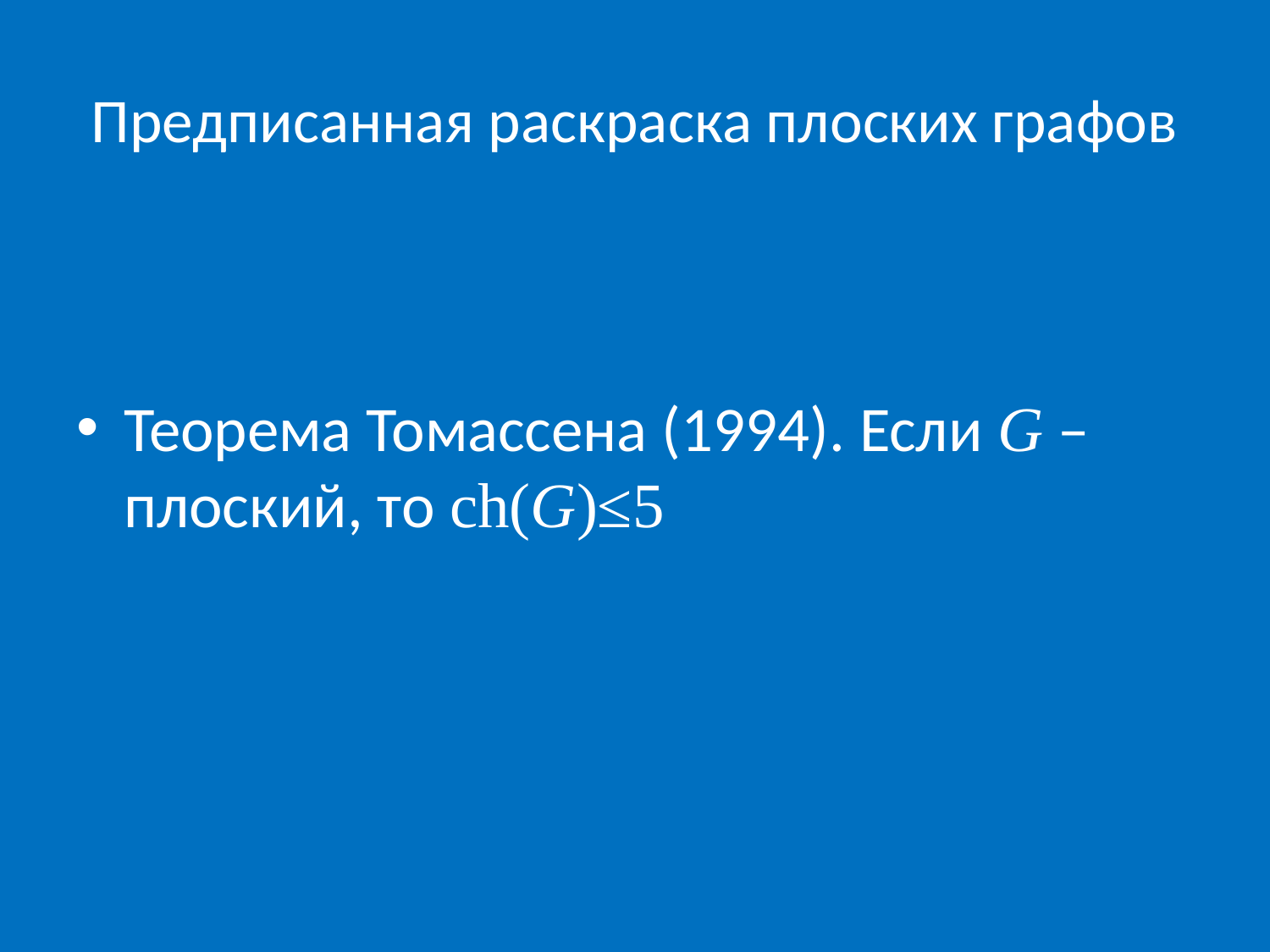

# Предписанная раскраска плоских графов

Теорема Томассена (1994). Если G – плоский, то ch(G)≤5